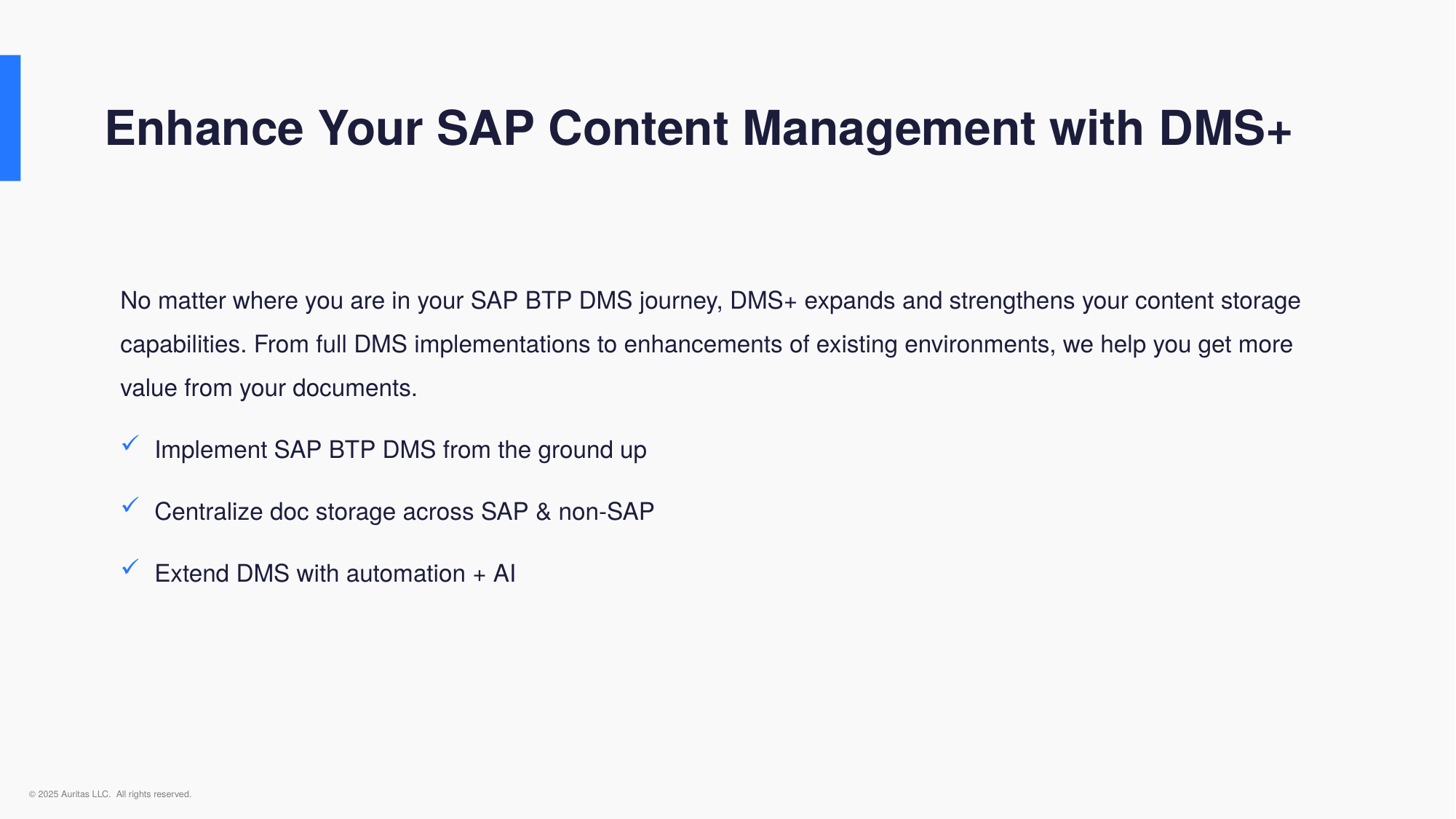

Enhance Your SAP Content Management with DMS+
No matter where you are in your SAP BTP DMS journey, DMS+ expands and strengthens your content storage capabilities. From full DMS implementations to enhancements of existing environments, we help you get more value from your documents.
Implement SAP BTP DMS from the ground up
Centralize doc storage across SAP & non-SAP
Extend DMS with automation + AI